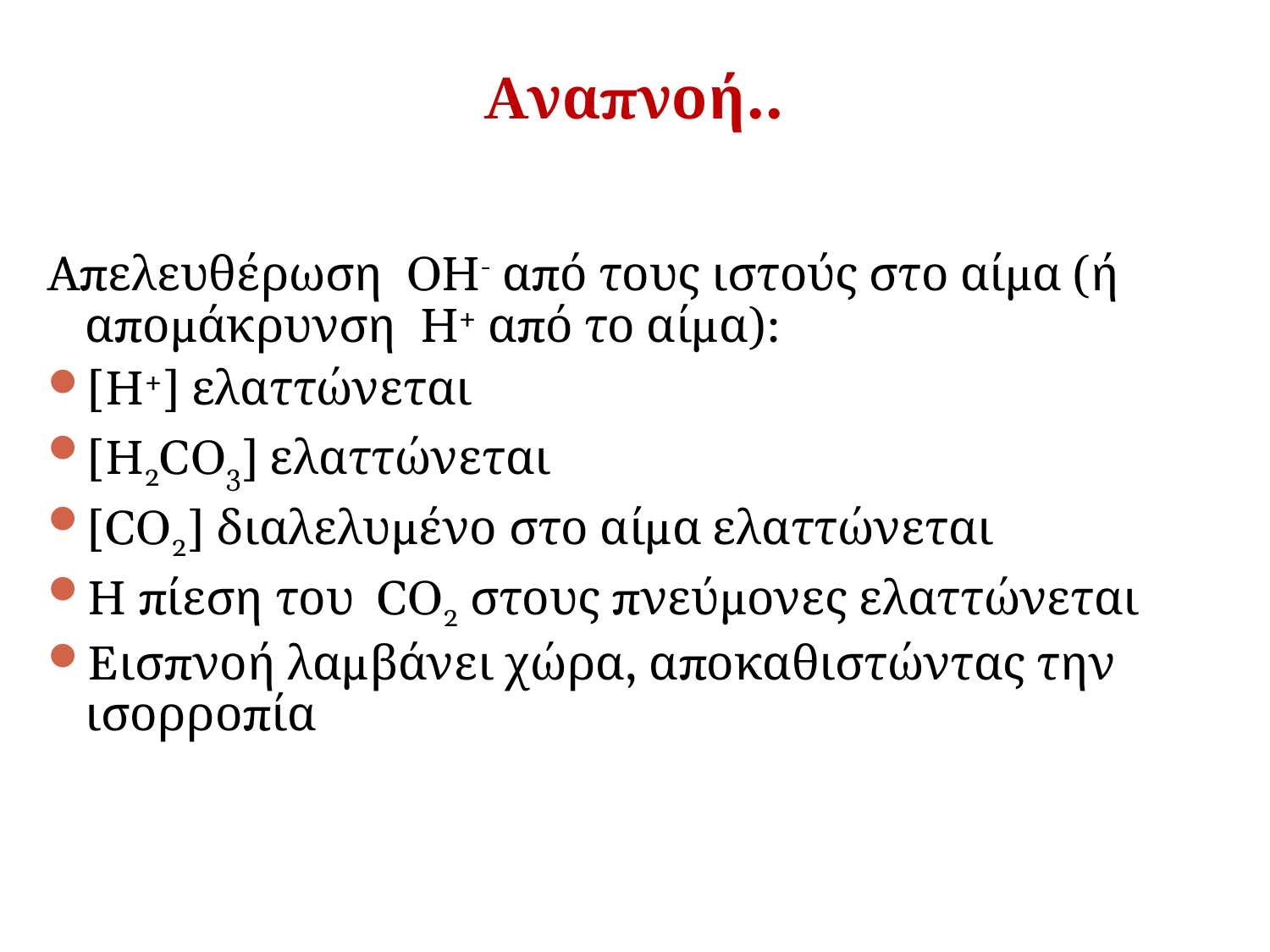

Αναπνοή..
Απελευθέρωση  OH- από τους ιστούς στο αίμα (ή απομάκρυνση  H+ από το αίμα):
[H+] ελαττώνεται
[H2CO3] ελαττώνεται
[CO2] διαλελυμένο στο αίμα ελαττώνεται
Η πίεση του  CO2 στους πνεύμονες ελαττώνεται
Εισπνοή λαμβάνει χώρα, αποκαθιστώντας την ισορροπία